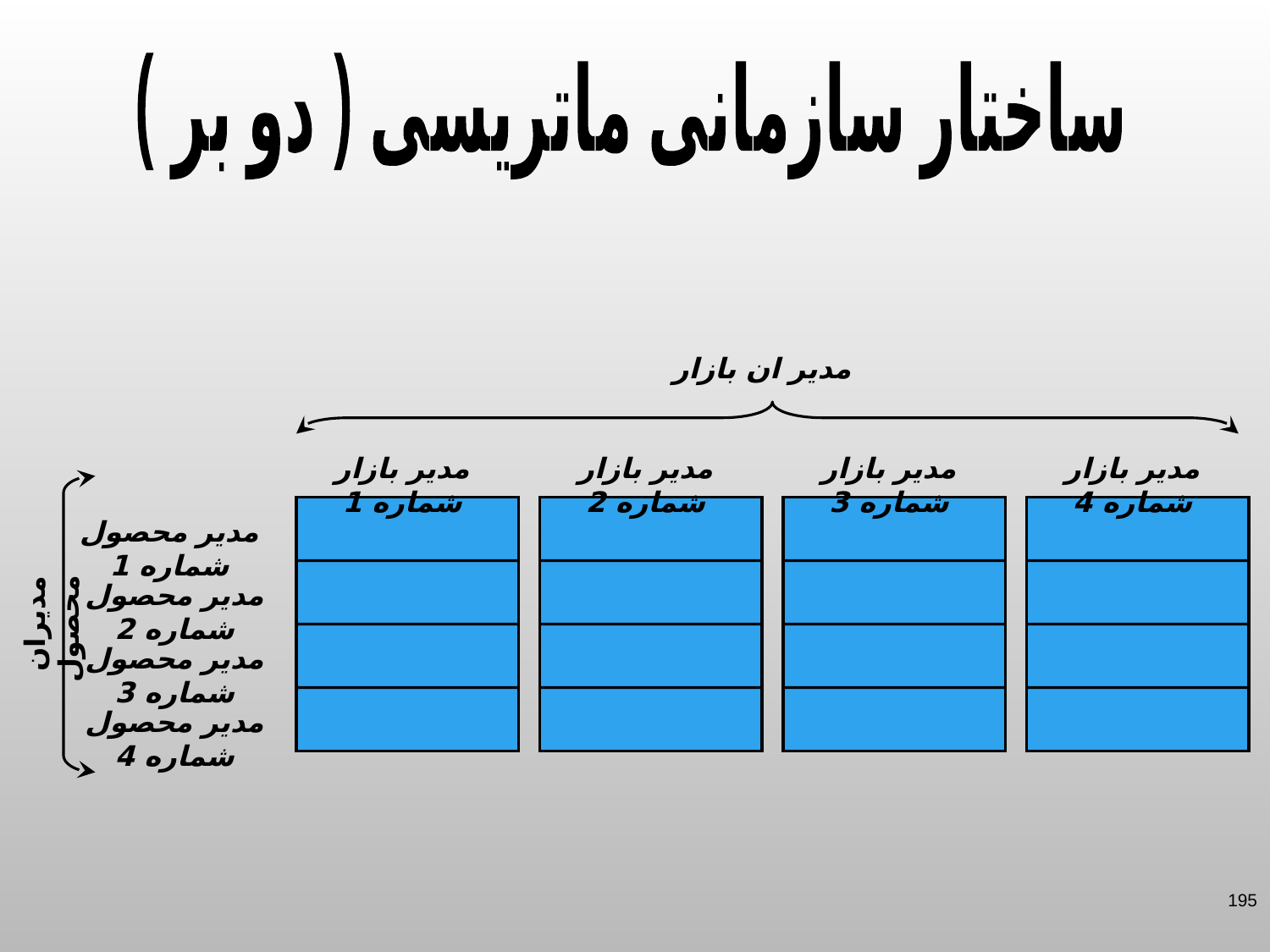

ساختار سازمانی ماتریسی ( دو بر )
مدیر ان بازار
مدیر بازار شماره 1
مدیر بازار شماره 2
مدیر بازار شماره 3
مدیر بازار شماره 4

مدیر محصول شماره 1

مدیر محصول شماره 2
مدیران محصول

مدیر محصول شماره 3

مدیر محصول شماره 4
195